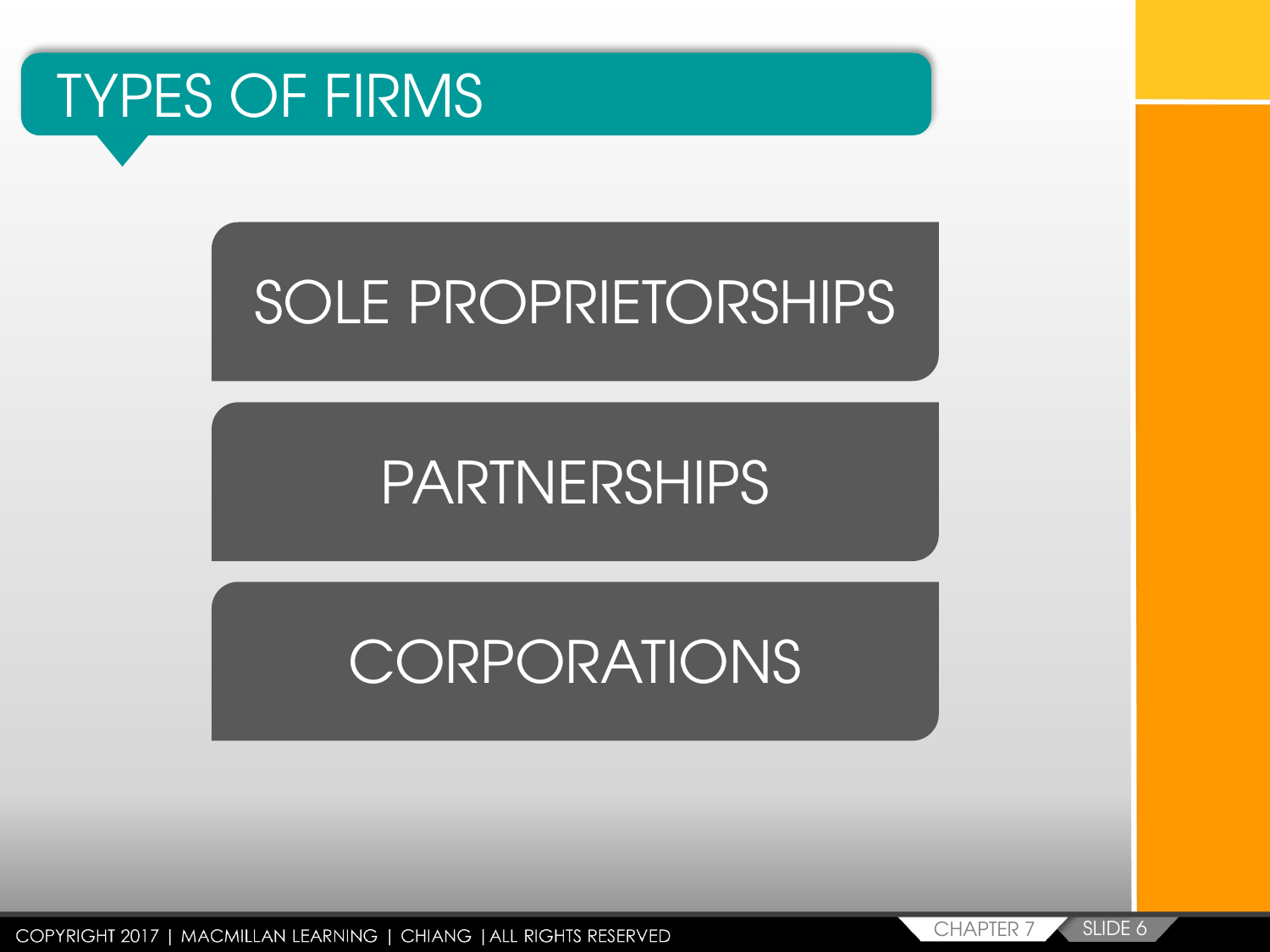

TYPES OF FIRMS

SOLE PROPRIETORSHIPS

PARTNERSHIPS

CORPORATIONS
SLIDE 6
CHAPTER 7